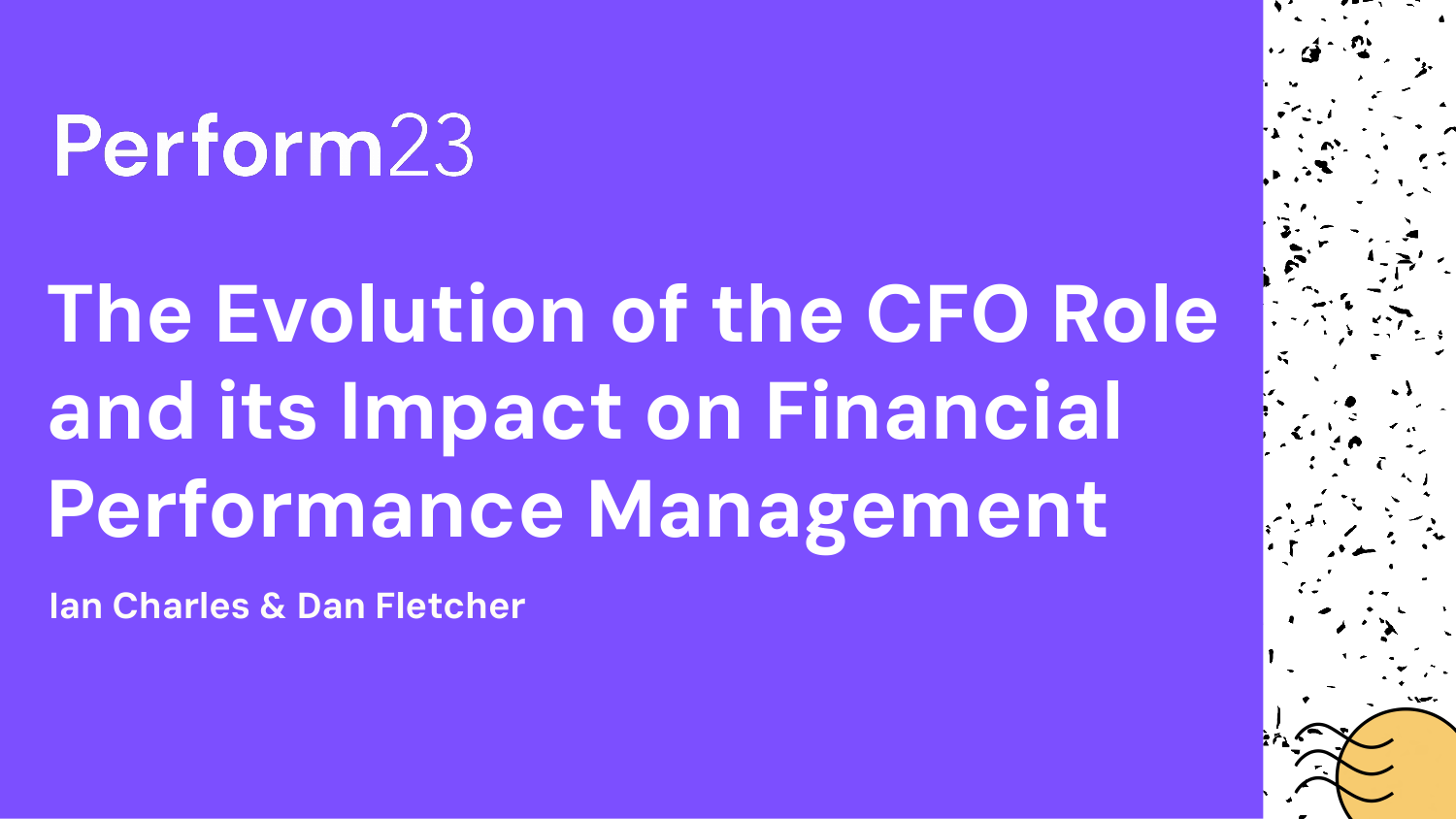

# The Evolution of the CFO Role and its Impact on Financial Performance Management
Ian Charles & Dan Fletcher